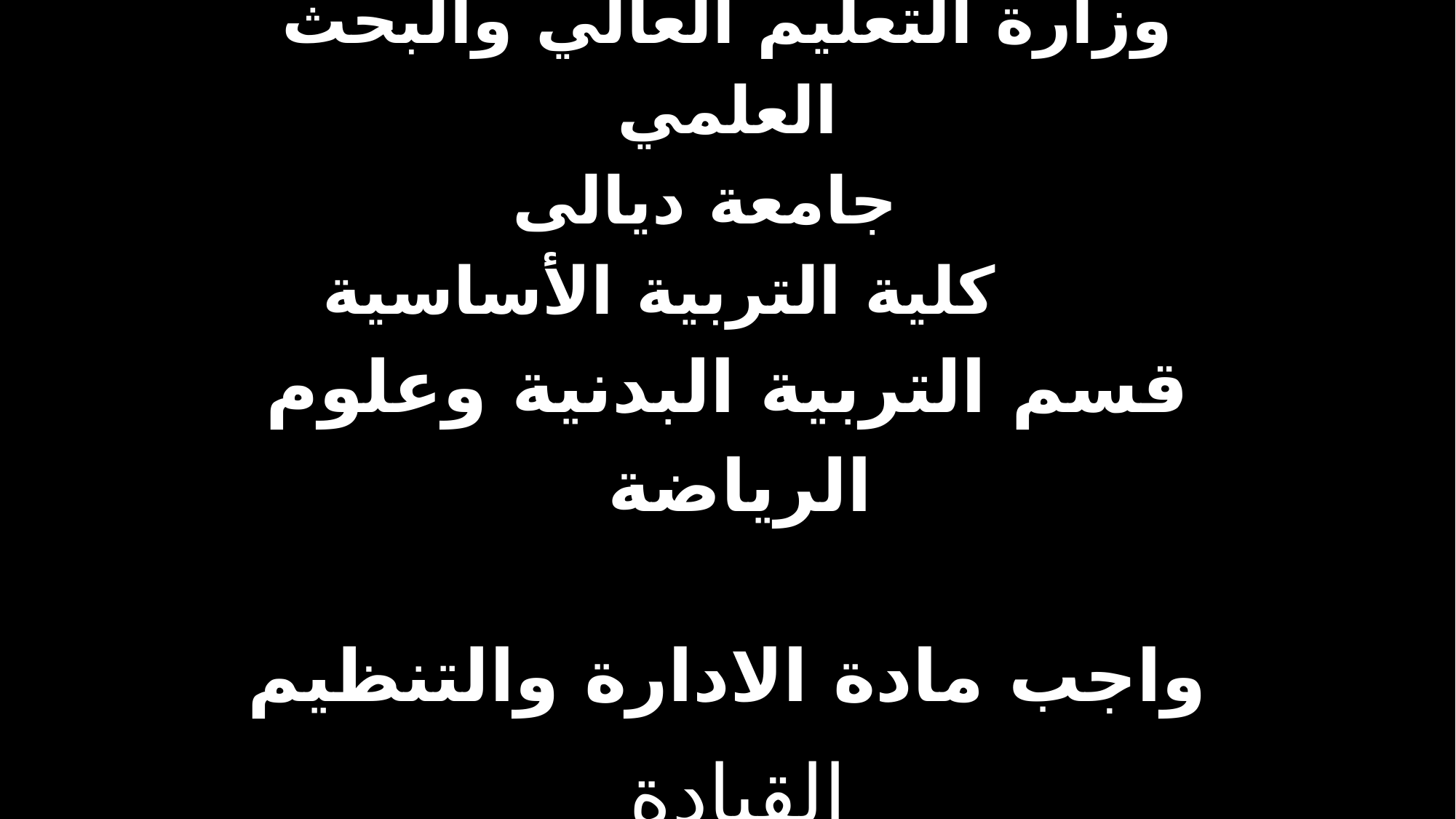

# وزارة التعليم العالي والبحث العلمي جامعة ديالى كلية التربية الأساسية قسم التربية البدنية وعلوم الرياضة   واجب مادة الادارة والتنظيم
القيادة